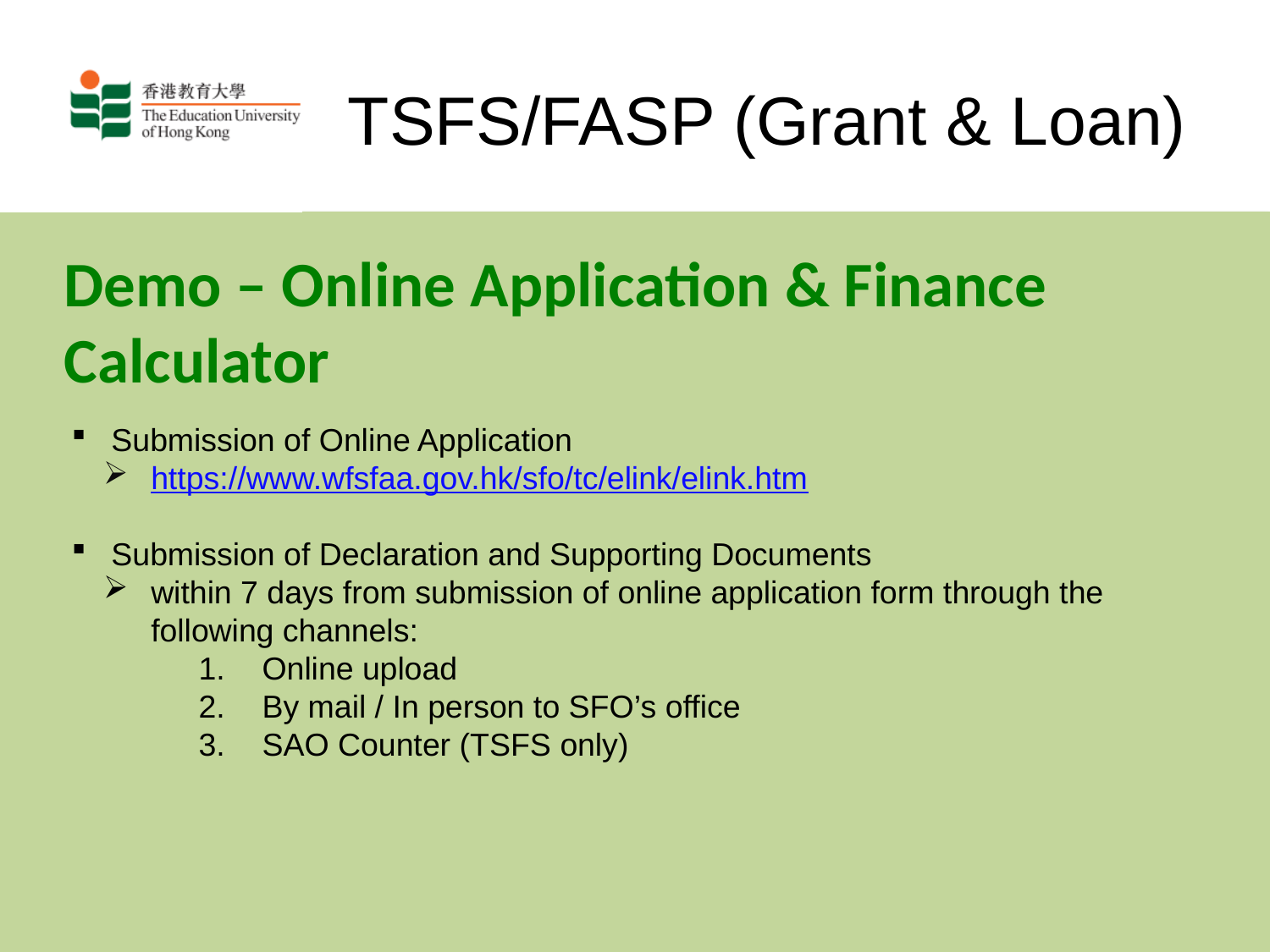

# TSFS/FASP (Grant & Loan)
Demo – Online Application & Finance Calculator
Submission of Online Application
https://www.wfsfaa.gov.hk/sfo/tc/elink/elink.htm

Submission of Declaration and Supporting Documents
within 7 days from submission of online application form through the following channels:
Online upload
By mail / In person to SFO’s office
SAO Counter (TSFS only)